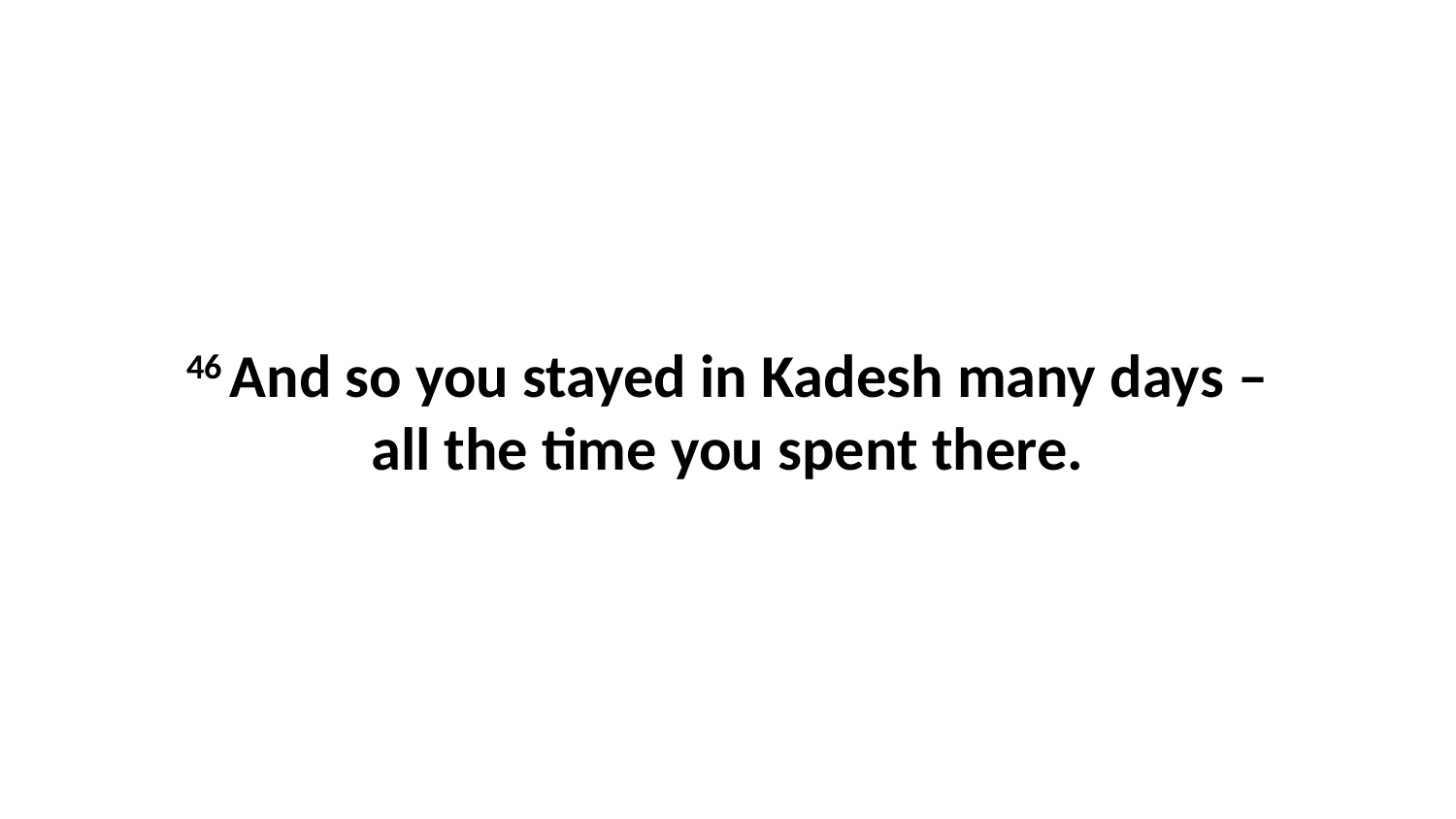

46 And so you stayed in Kadesh many days – all the time you spent there.